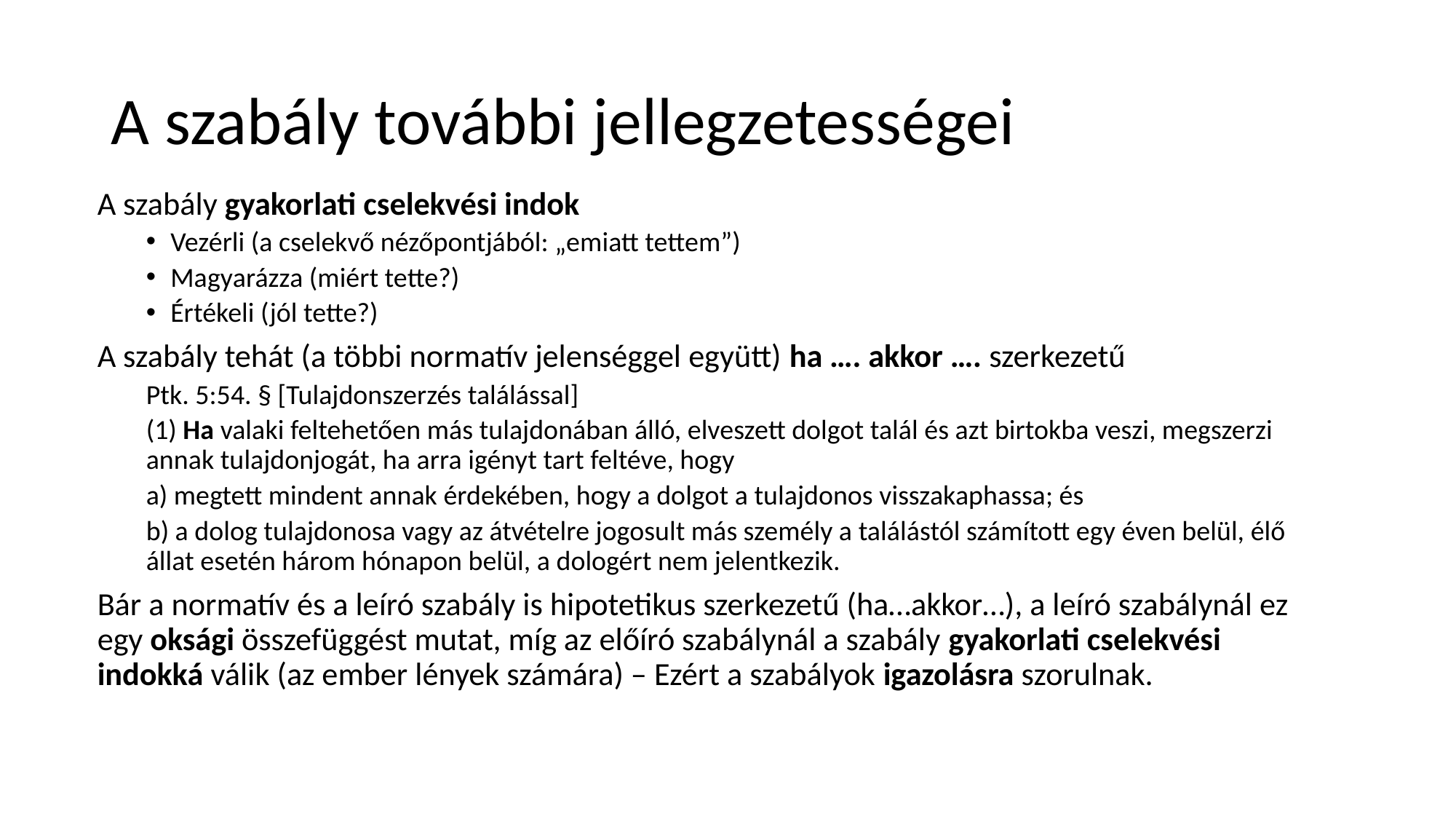

# A szabály további jellegzetességei
A szabály gyakorlati cselekvési indok
Vezérli (a cselekvő nézőpontjából: „emiatt tettem”)
Magyarázza (miért tette?)
Értékeli (jól tette?)
A szabály tehát (a többi normatív jelenséggel együtt) ha …. akkor …. szerkezetű
Ptk. 5:54. § [Tulajdonszerzés találással]
(1) Ha valaki feltehetően más tulajdonában álló, elveszett dolgot talál és azt birtokba veszi, megszerzi annak tulajdonjogát, ha arra igényt tart feltéve, hogy
a) megtett mindent annak érdekében, hogy a dolgot a tulajdonos visszakaphassa; és
b) a dolog tulajdonosa vagy az átvételre jogosult más személy a találástól számított egy éven belül, élő állat esetén három hónapon belül, a dologért nem jelentkezik.
Bár a normatív és a leíró szabály is hipotetikus szerkezetű (ha…akkor…), a leíró szabálynál ez egy oksági összefüggést mutat, míg az előíró szabálynál a szabály gyakorlati cselekvési indokká válik (az ember lények számára) – Ezért a szabályok igazolásra szorulnak.